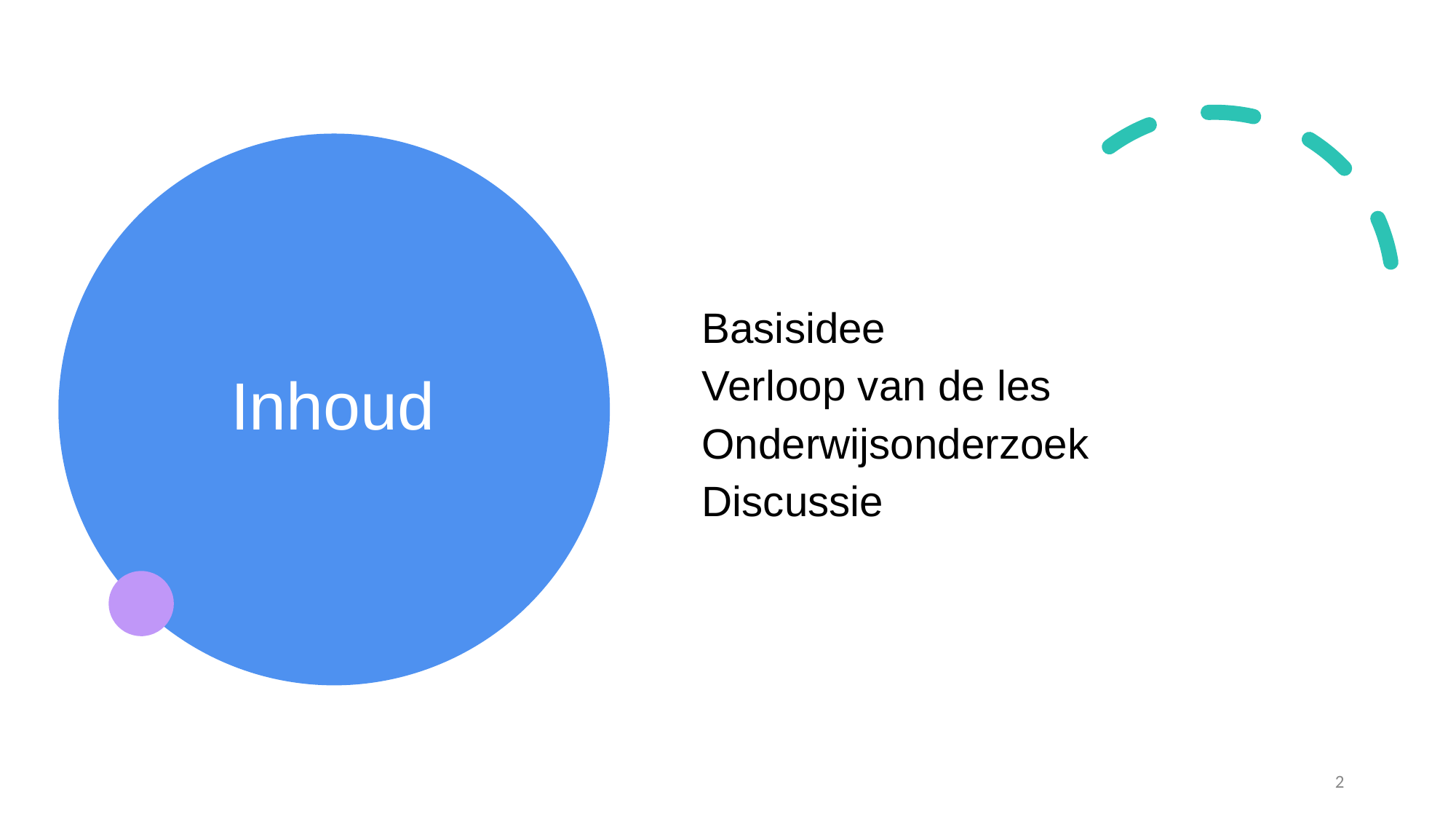

# Inhoud
Basisidee
Verloop van de les
Onderwijsonderzoek
Discussie
2